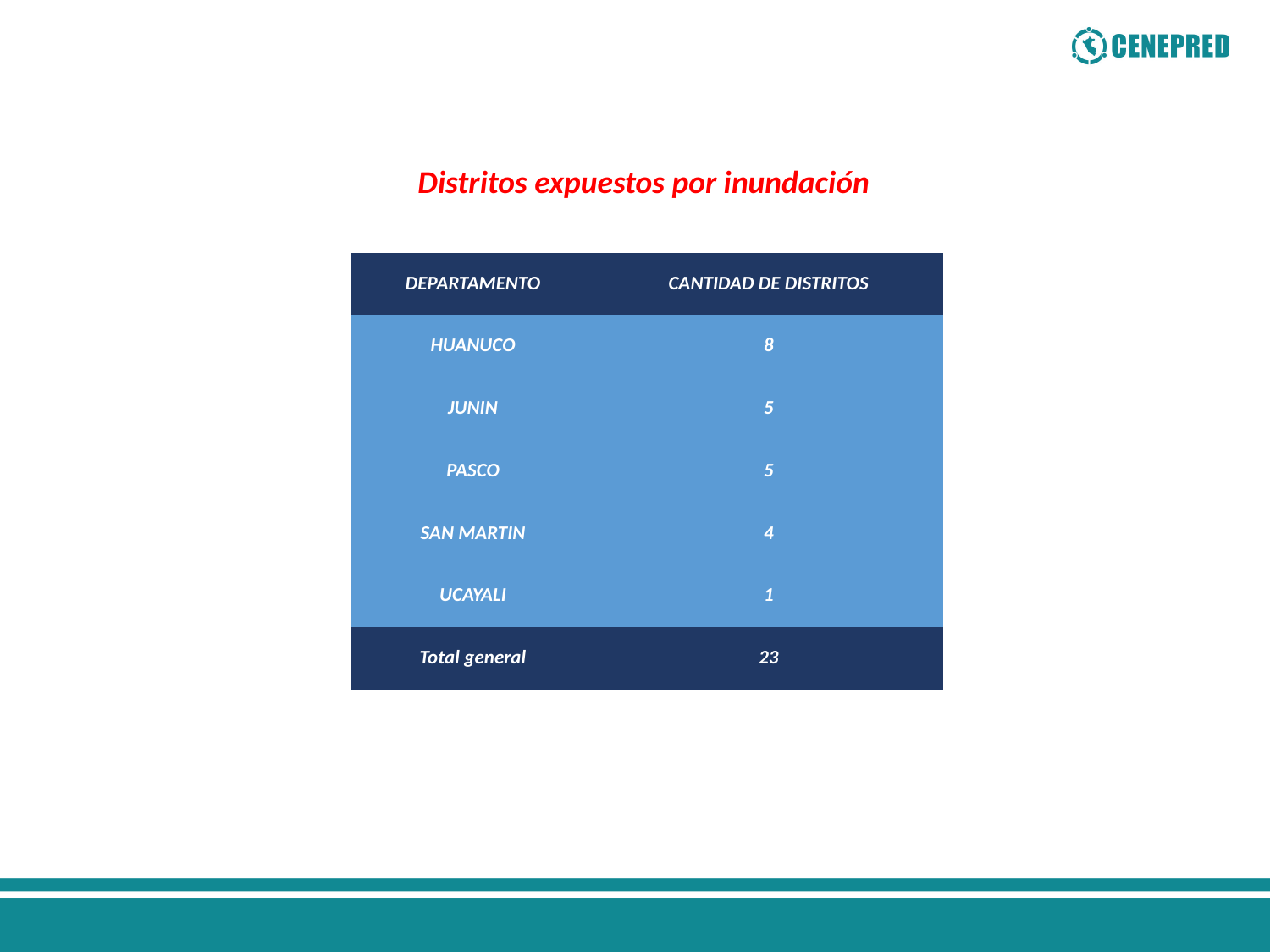

Distritos expuestos por inundación
| DEPARTAMENTO | CANTIDAD DE DISTRITOS |
| --- | --- |
| HUANUCO | 8 |
| JUNIN | 5 |
| PASCO | 5 |
| SAN MARTIN | 4 |
| UCAYALI | 1 |
| Total general | 23 |